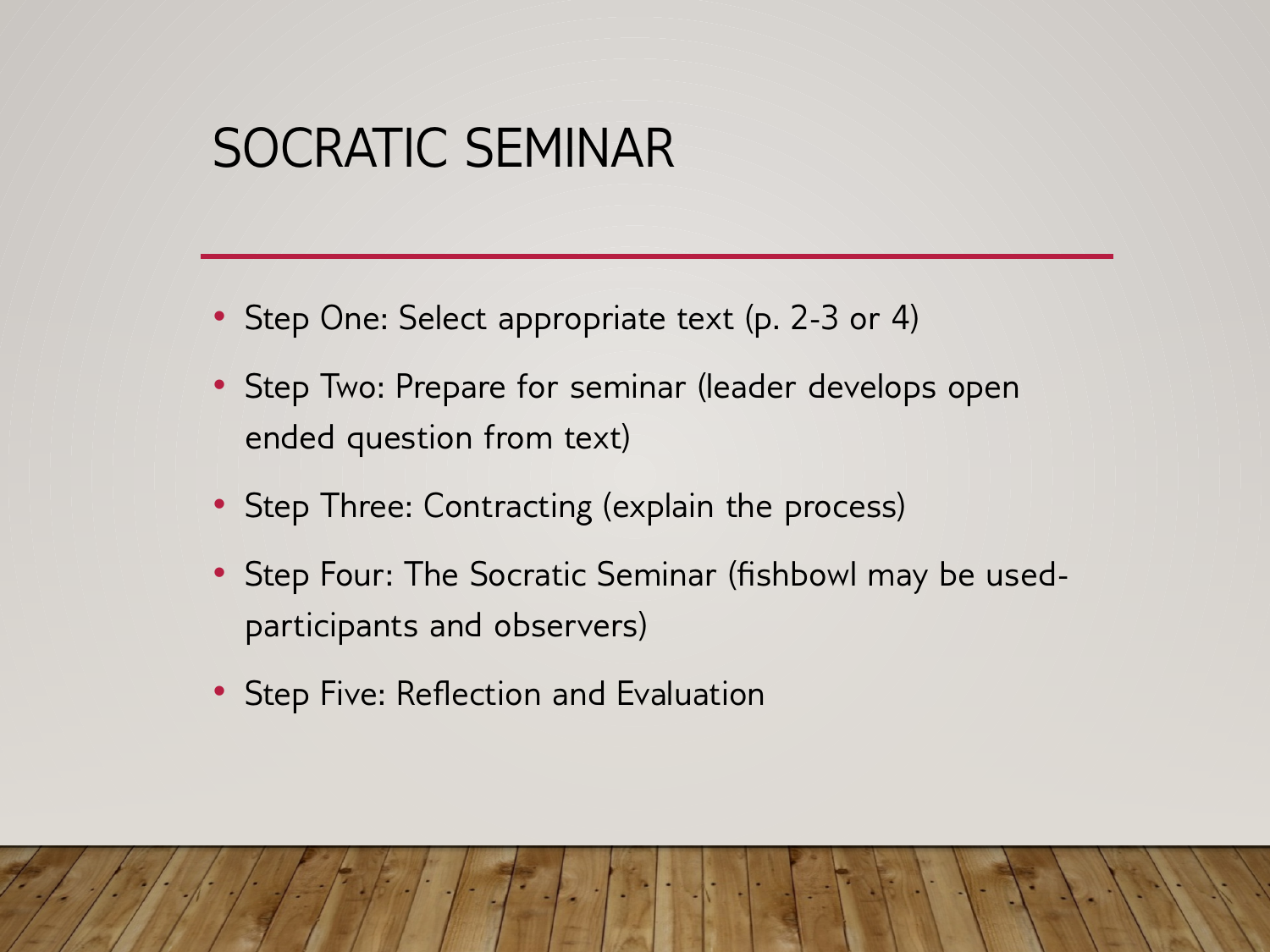

# Socratic Seminar
Step One: Select appropriate text (p. 2-3 or 4)
Step Two: Prepare for seminar (leader develops open ended question from text)
Step Three: Contracting (explain the process)
Step Four: The Socratic Seminar (fishbowl may be used-participants and observers)
Step Five: Reflection and Evaluation